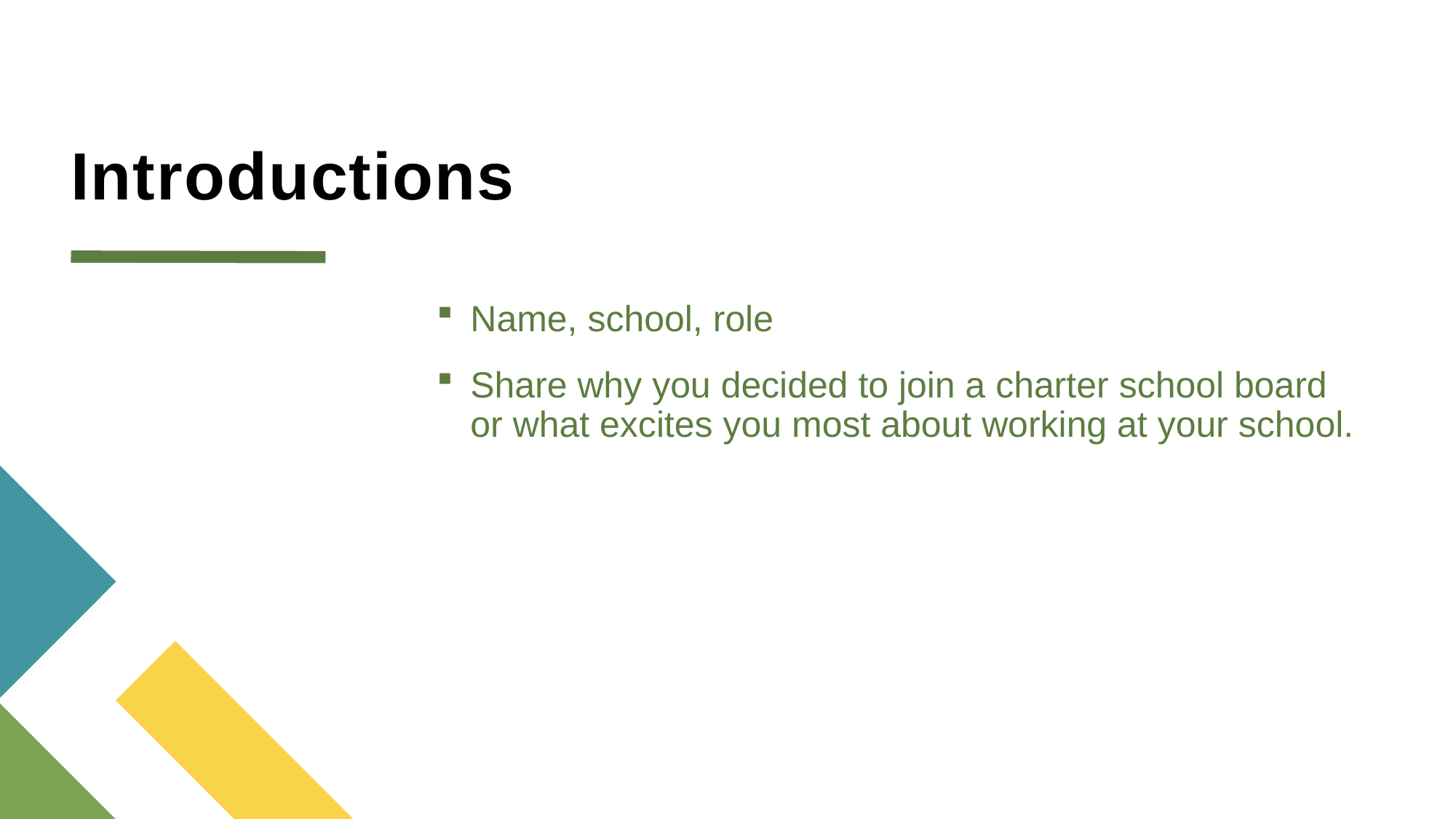

# Introductions
Name, school, role
Share why you decided to join a charter school board or what excites you most about working at your school.